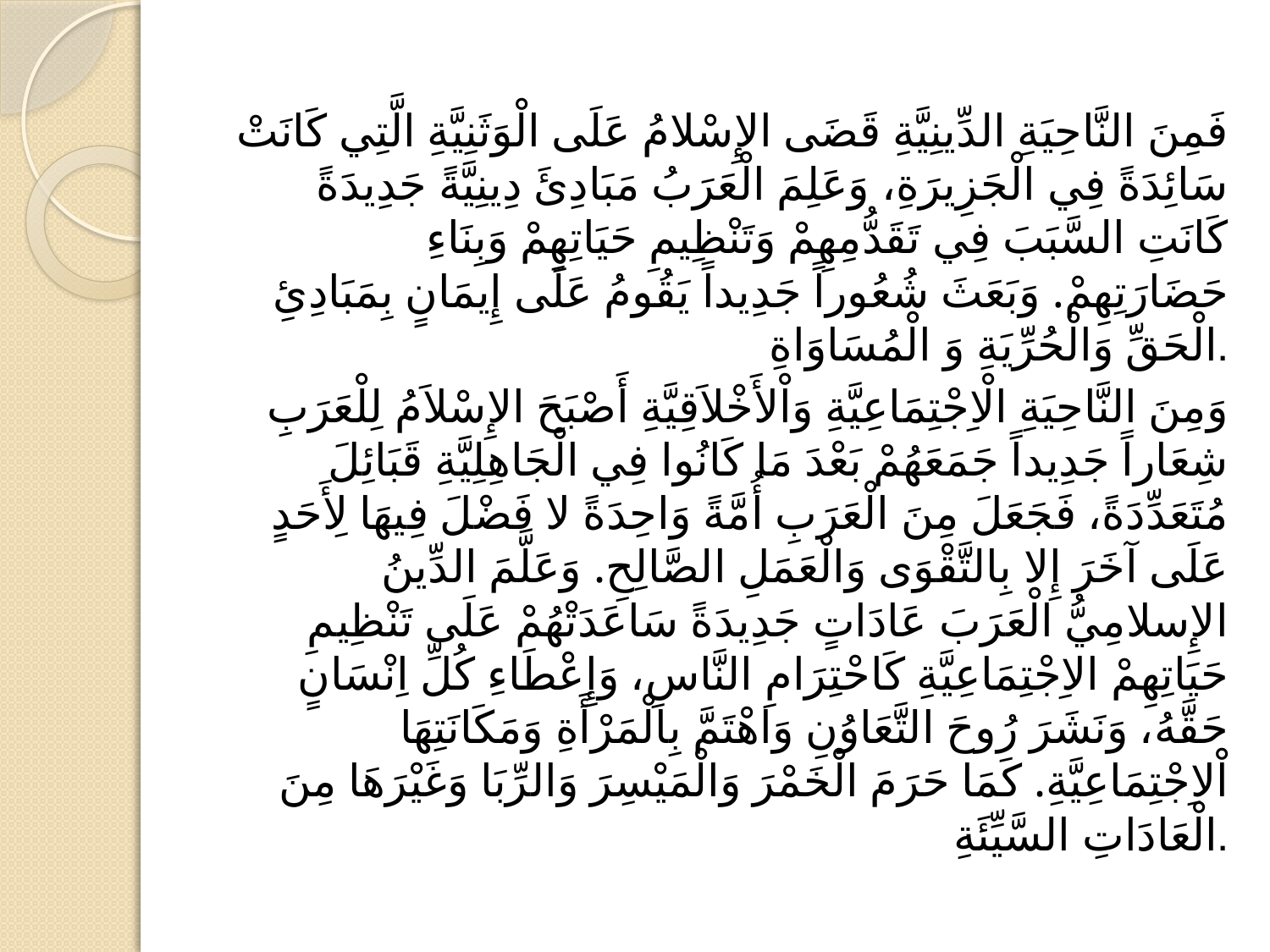

#
فَمِنَ النَّاحِيَةِ الدِّينِيَّةِ قَضَى الإِسْلامُ عَلَى الْوَثَنِيَّةِ الَّتِي كَانَتْ سَائِدَةً فِي الْجَزِيرَةِ، وَعَلِمَ الْعَرَبُ مَبَادِئَ دِينِيَّةً جَدِيدَةً كَانَتِ السَّبَبَ فِي تَقَدُّمِهِمْ وَتَنْظِيمِ حَيَاتِهِمْ وَبِنَاءِ حَضَارَتِهِمْ. وَبَعَثَ شُعُوراً جَدِيداً يَقُومُ عَلَى إِيمَانٍ بِمَبَادِئِ الْحَقِّ وَالْحُرِّيَةِ وَ الْمُسَاوَاةِ.
وَمِنَ النَّاحِيَةِ الْاِجْتِمَاعِيَّةِ وَاْلأَخْلاَقِيَّةِ أَصْبَحَ الإِسْلاَمُ لِلْعَرَبِ شِعَاراً جَدِيداً جَمَعَهُمْ بَعْدَ مَا كَانُوا فِي الْجَاهِلِيَّةِ قَبَائِلَ مُتَعَدِّدَةً، فَجَعَلَ مِنَ الْعَرَبِ أُمَّةً وَاحِدَةً لا فَضْلَ فِيهَا لِأَحَدٍ عَلَى آخَرَ إِلا بِالتَّقْوَى وَالْعَمَلِ الصَّالِحِ. وَعَلَّمَ الدِّينُ الإِسلامِيُّ الْعَرَبَ عَادَاتٍ جَدِيدَةً سَاعَدَتْهُمْ عَلَى تَنْظِيمِ حَيَاتِهِمْ الاِجْتِمَاعِيَّةِ كَاحْتِرَامِ النَّاسِ، وَإِعْطَاءِ كُلِّ اِنْسَانٍ حَقَّهُ، وَنَشَرَ رُوحَ التَّعَاوُنِ وَاهْتَمَّ بِالْمَرْأَةِ وَمَكَانَتِهَا اْلاِجْتِمَاعِيَّةِ. كَمَا حَرَمَ الْخَمْرَ وَالْمَيْسِرَ وَالرِّبَا وَغَيْرَهَا مِنَ الْعَادَاتِ السَّيِّئَةِ.